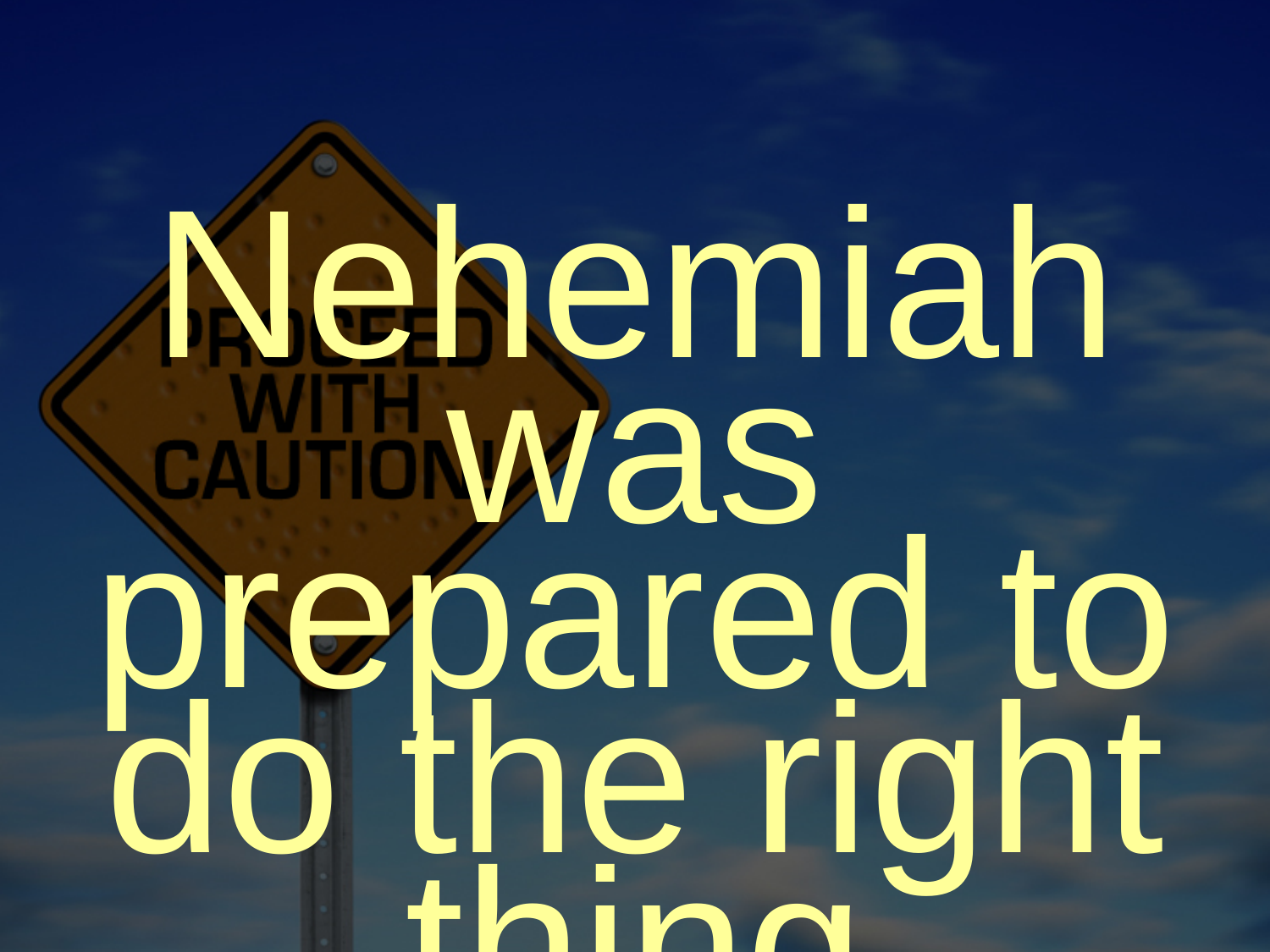

Nehemiah was prepared to do the right thing